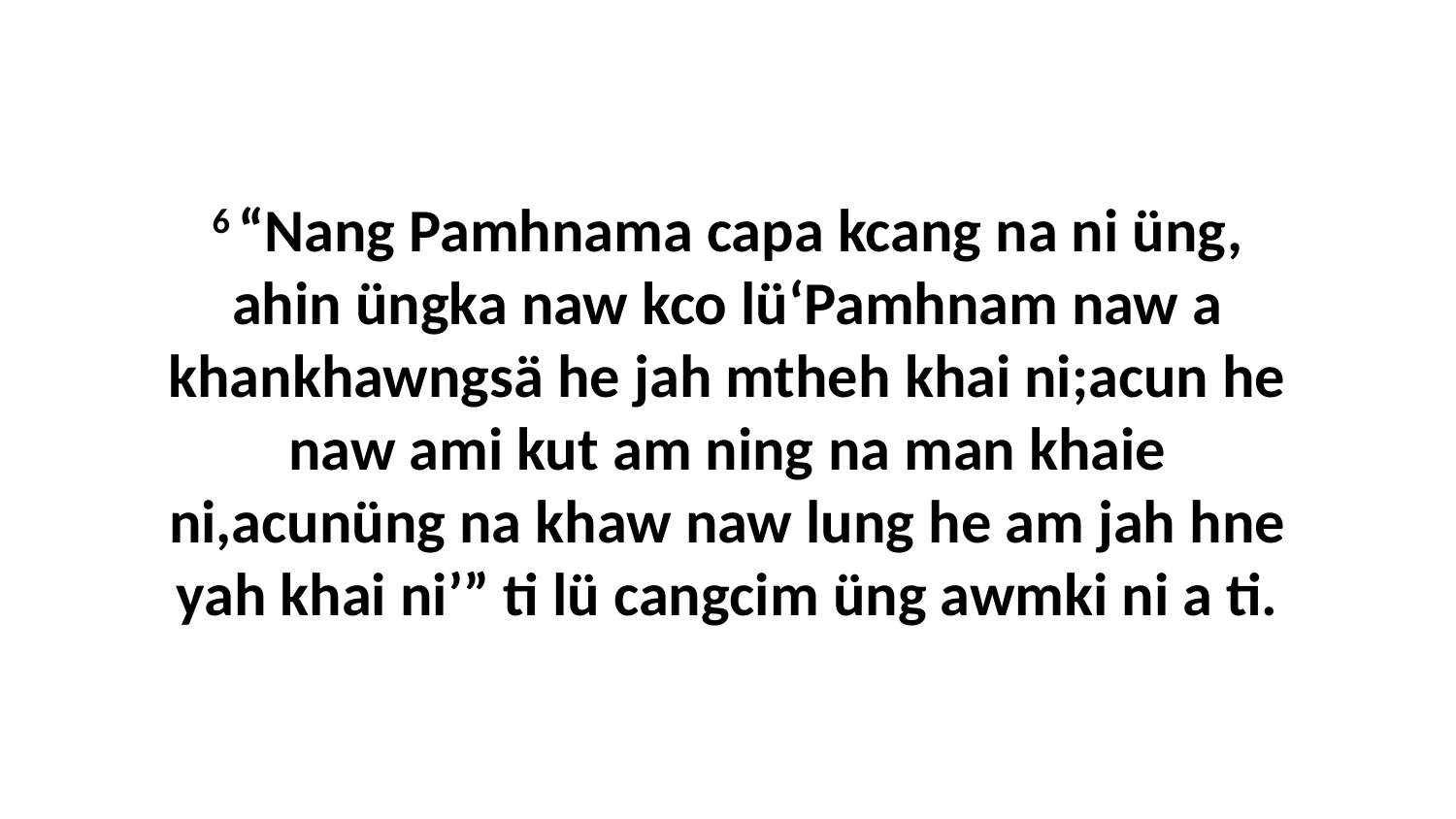

6 “Nang Pamhnama capa kcang na ni üng, ahin üngka naw kco lü‘Pamhnam naw a khankhawngsä he jah mtheh khai ni;acun he naw ami kut am ning na man khaie ni,acunüng na khaw naw lung he am jah hne yah khai ni’” ti lü cangcim üng awmki ni a ti.